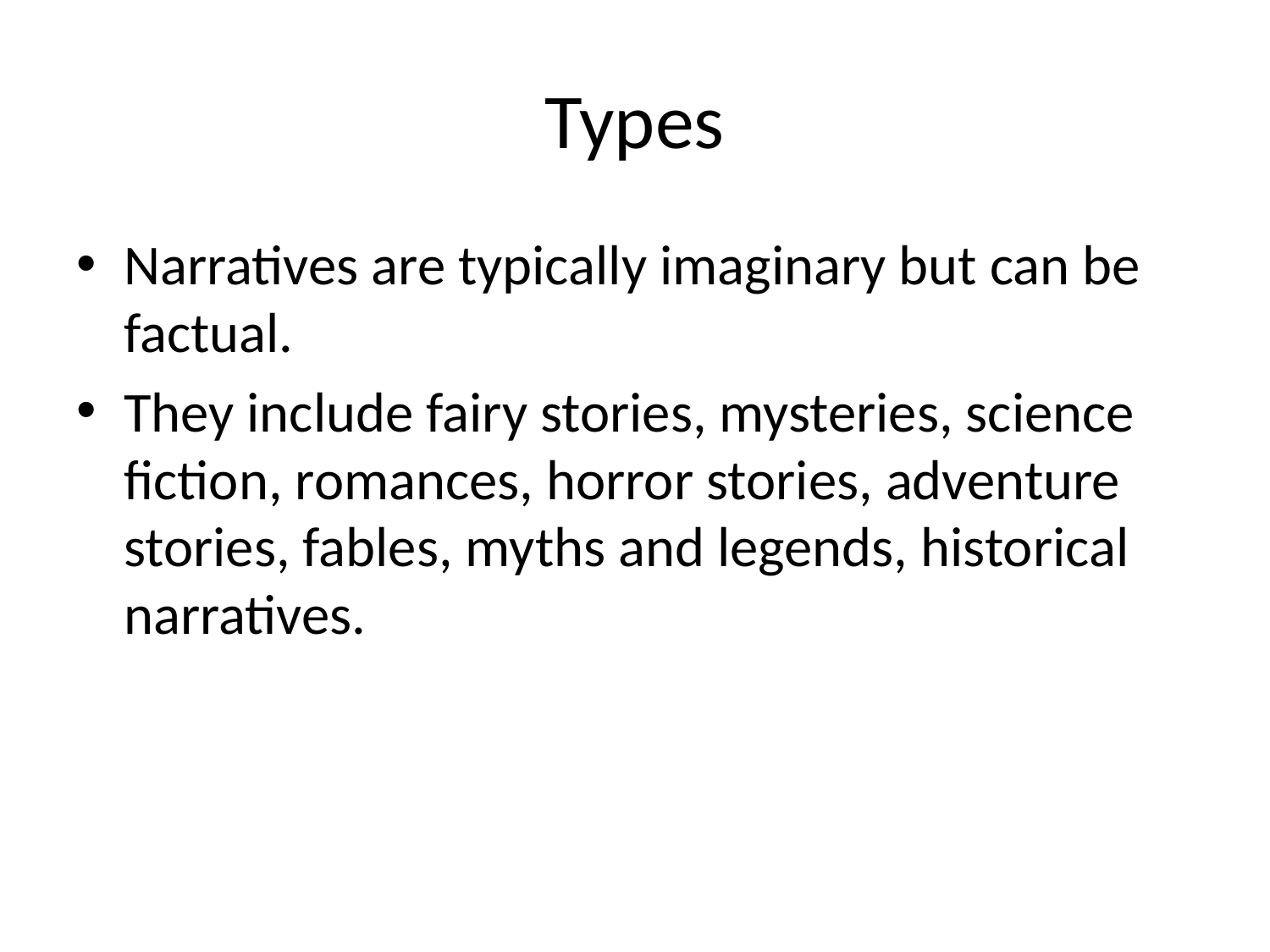

# Types
Narratives are typically imaginary but can be factual.
They include fairy stories, mysteries, science fiction, romances, horror stories, adventure stories, fables, myths and legends, historical narratives.